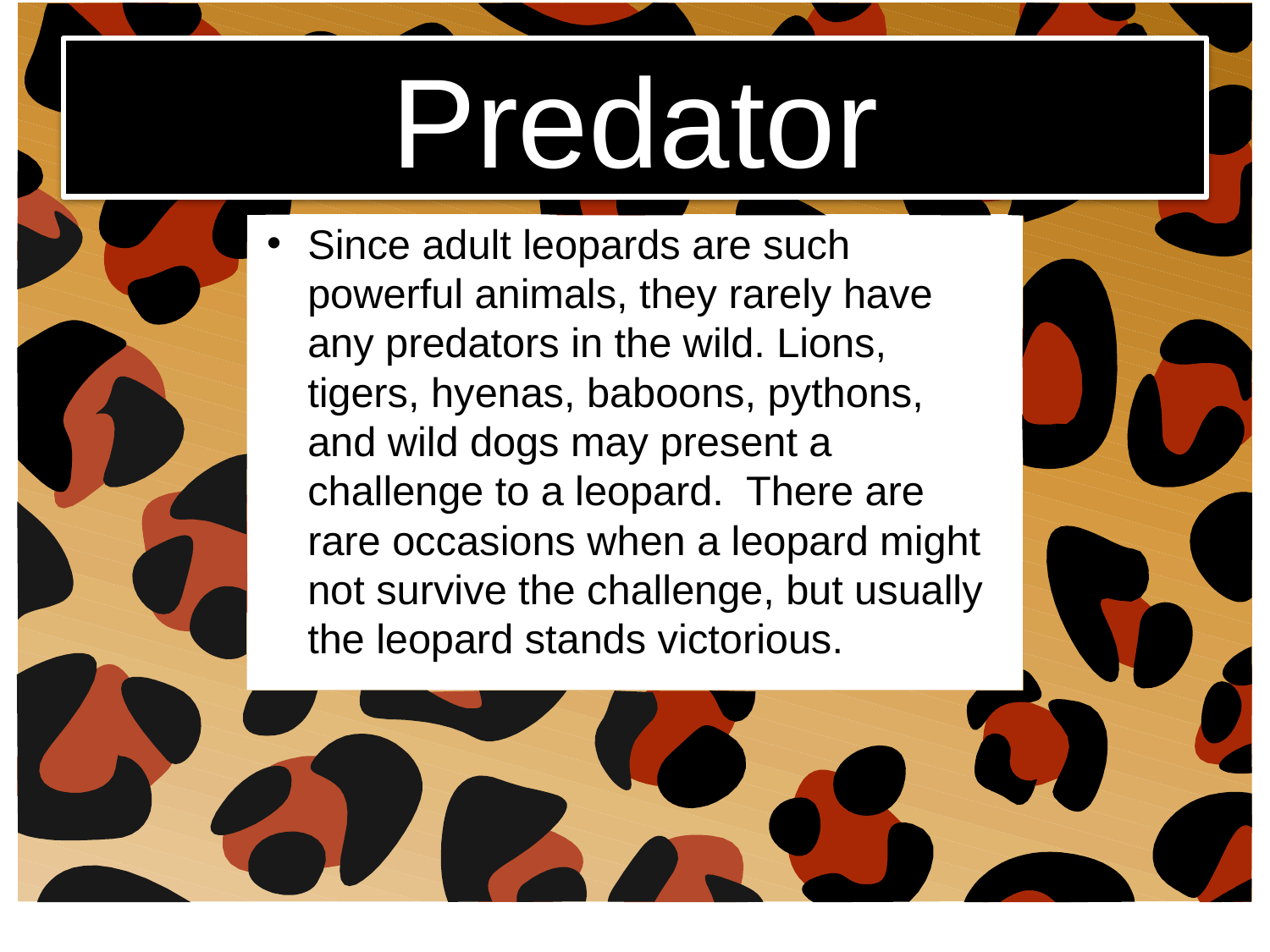

# Predator
Since adult leopards are such powerful animals, they rarely have any predators in the wild. Lions, tigers, hyenas, baboons, pythons, and wild dogs may present a challenge to a leopard.  There are rare occasions when a leopard might not survive the challenge, but usually the leopard stands victorious.